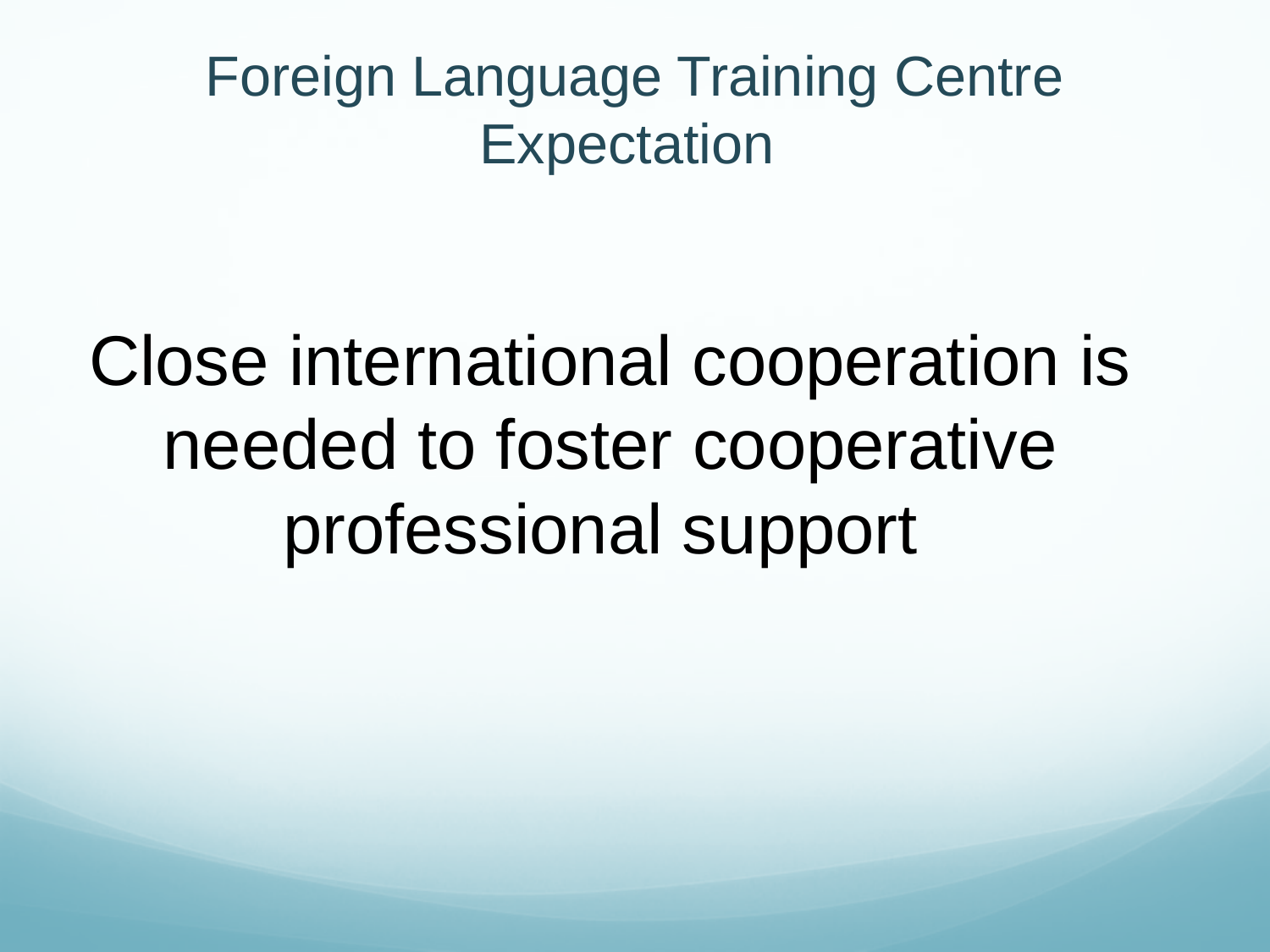

# Foreign Language Training Centre Expectation

Close international cooperation is needed to foster cooperative professional support